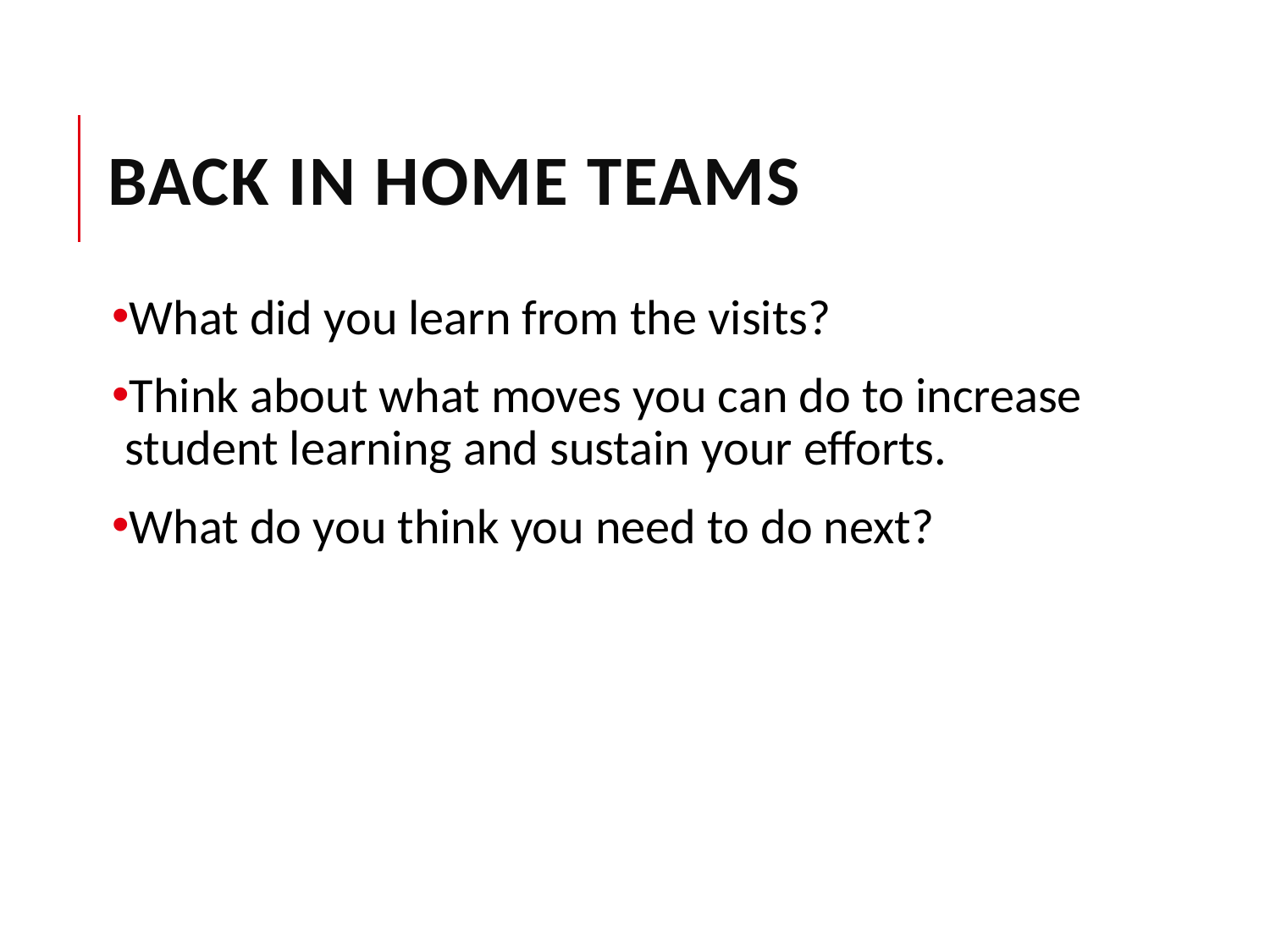

# Back in Home Teams
What did you learn from the visits?
Think about what moves you can do to increase student learning and sustain your efforts.
What do you think you need to do next?